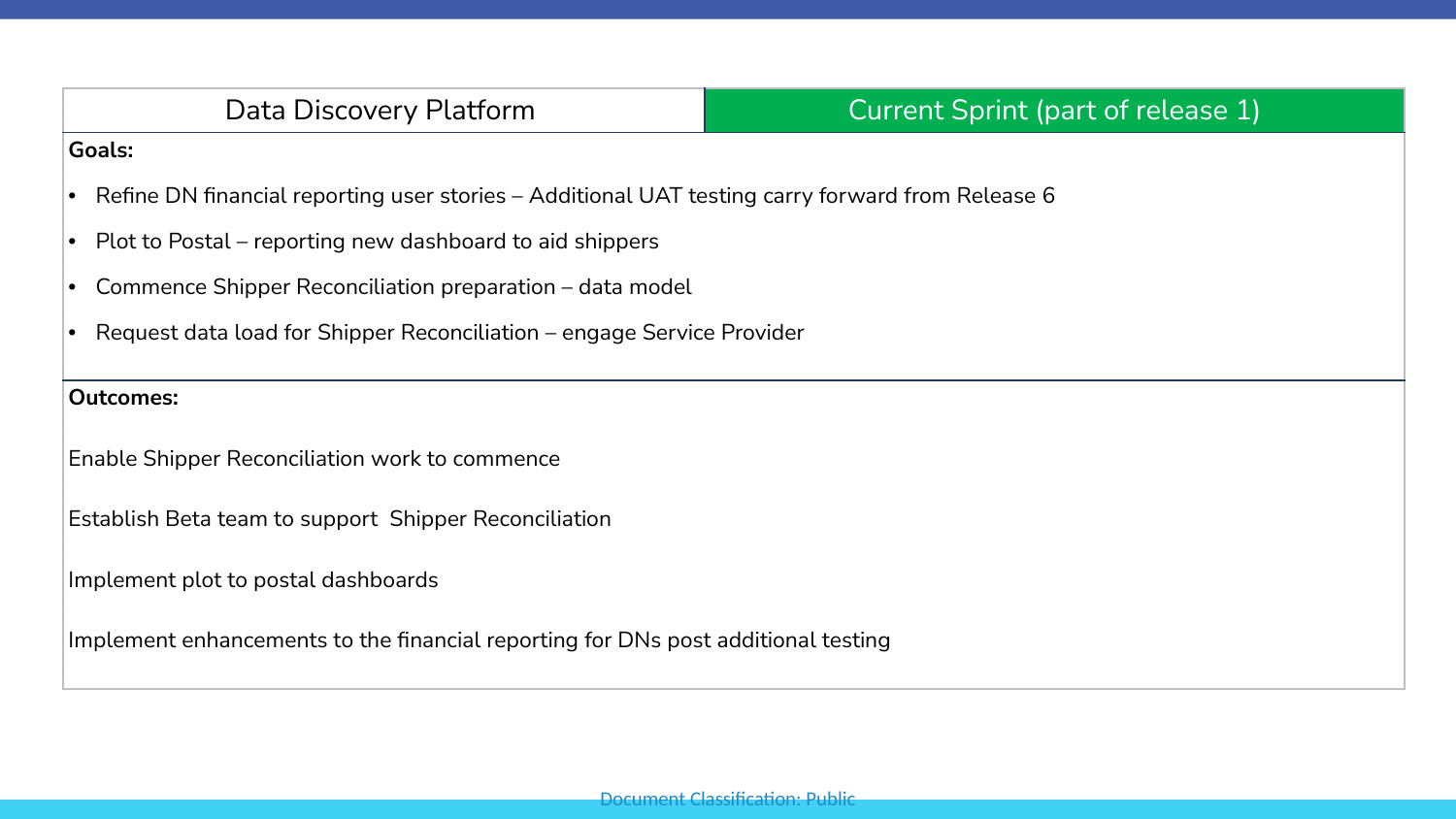

| Data Discovery Platform | Current Sprint (part of release 1) |
| --- | --- |
| Goals: Refine DN financial reporting user stories – Additional UAT testing carry forward from Release 6 Plot to Postal – reporting new dashboard to aid shippers Commence Shipper Reconciliation preparation – data model  Request data load for Shipper Reconciliation – engage Service Provider |  |
| Outcomes: Enable Shipper Reconciliation work to commence Establish Beta team to support  Shipper Reconciliation  Implement plot to postal dashboards Implement enhancements to the financial reporting for DNs post additional testing |  |